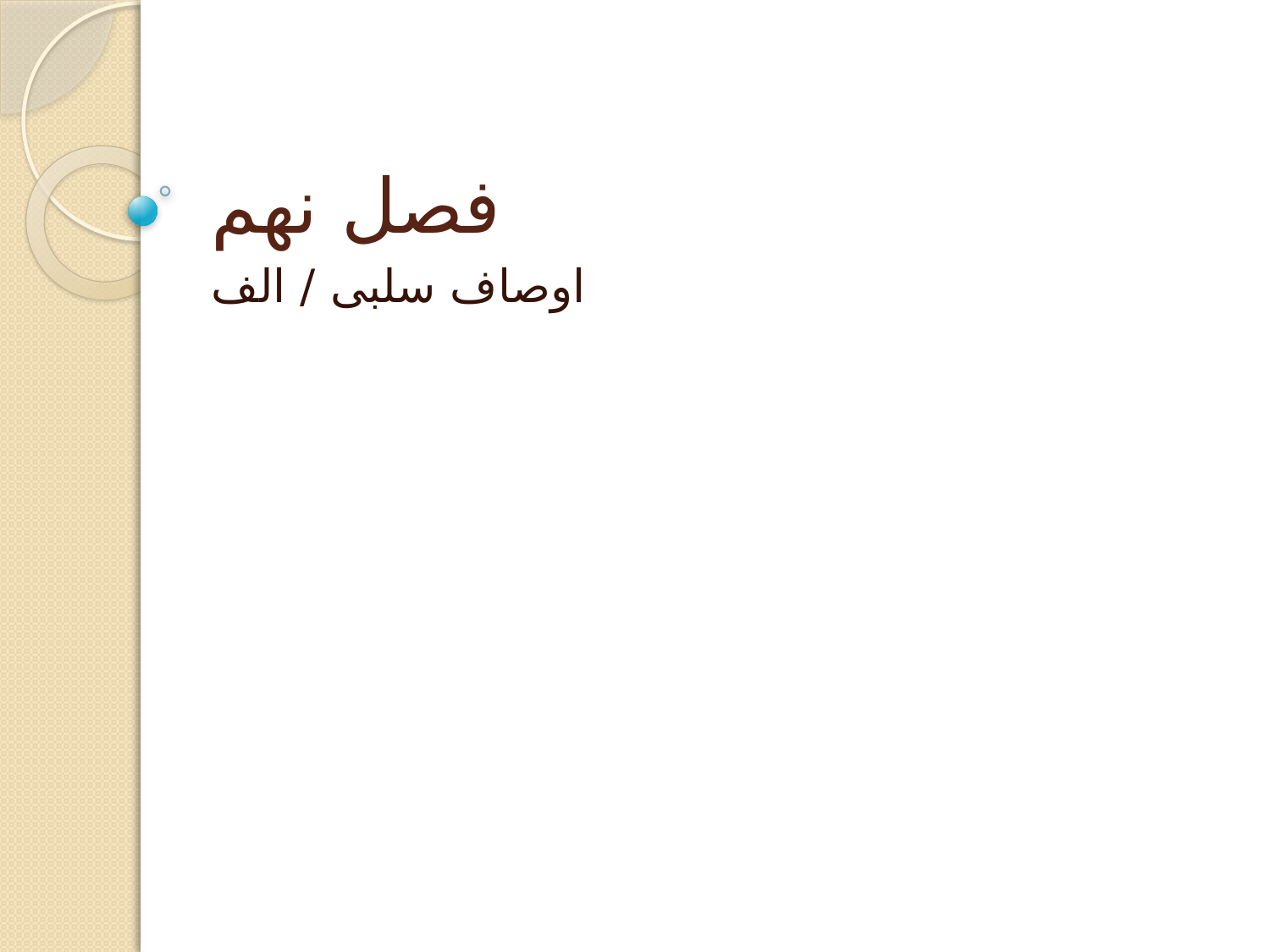

# فصل نهم
اوصاف سلبی / الف